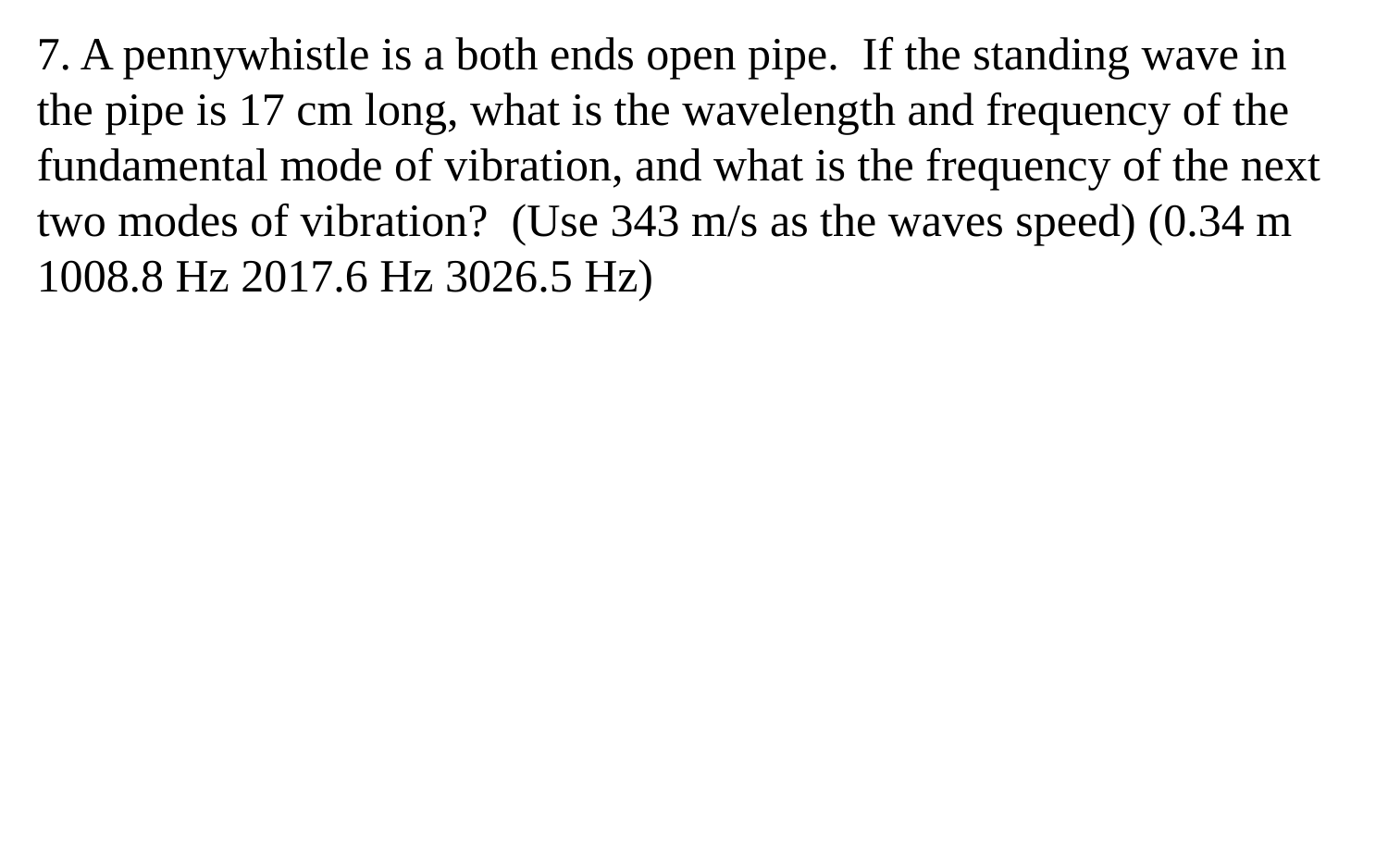

7. A pennywhistle is a both ends open pipe.  If the standing wave in the pipe is 17 cm long, what is the wavelength and frequency of the fundamental mode of vibration, and what is the frequency of the next two modes of vibration?  (Use 343 m/s as the waves speed) (0.34 m 1008.8 Hz 2017.6 Hz 3026.5 Hz)